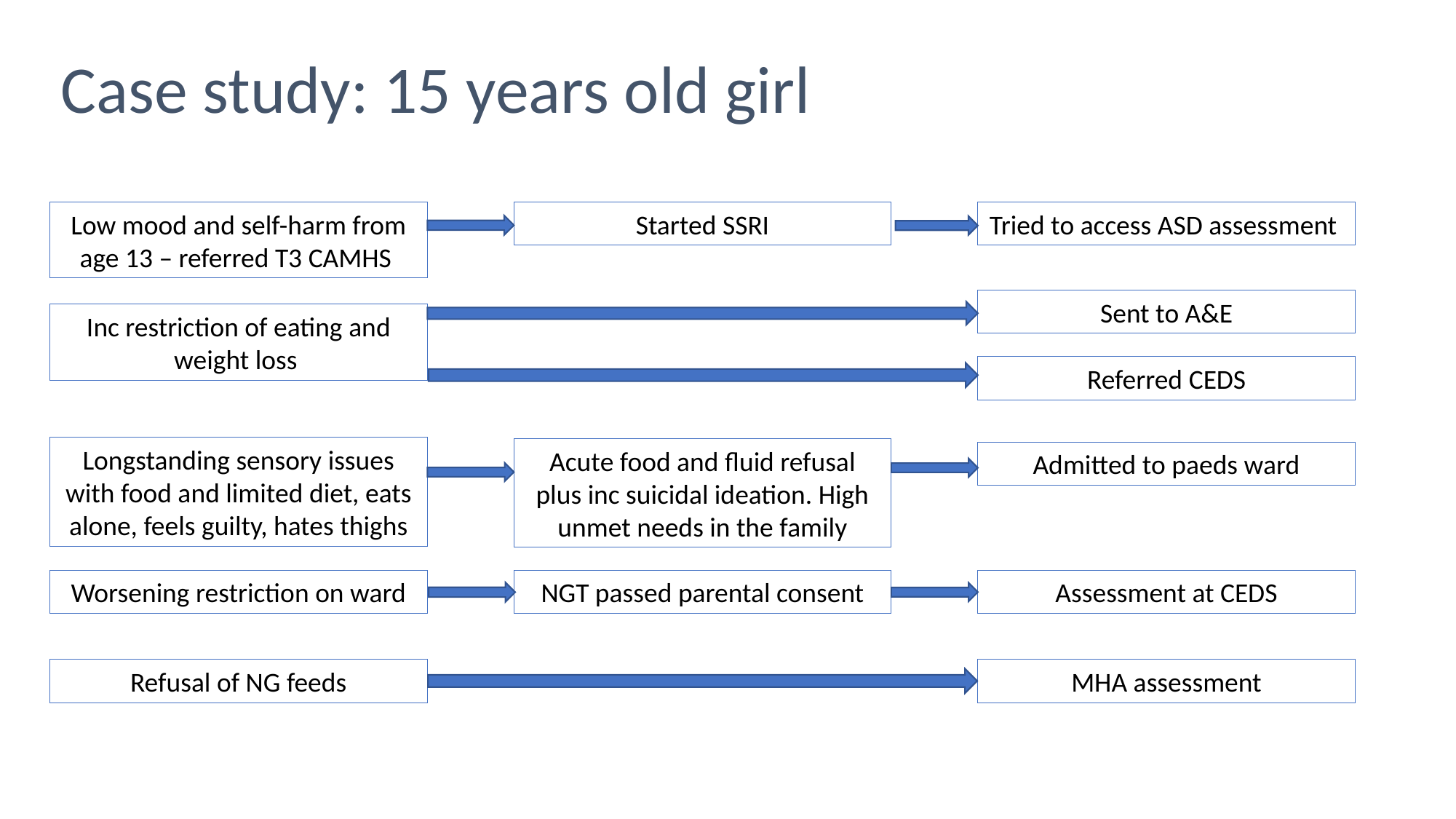

# Case study: 15 years old girl
Low mood and self-harm from age 13 – referred T3 CAMHS
Started SSRI
Tried to access ASD assessment

Sent to A&E

Inc restriction of eating and weight loss
Referred CEDS

Longstanding sensory issues with food and limited diet, eats alone, feels guilty, hates thighs
Acute food and fluid refusal plus inc suicidal ideation. High unmet needs in the family
Admitted to paeds ward

Worsening restriction on ward
NGT passed parental consent
Assessment at CEDS

Refusal of NG feeds
MHA assessment